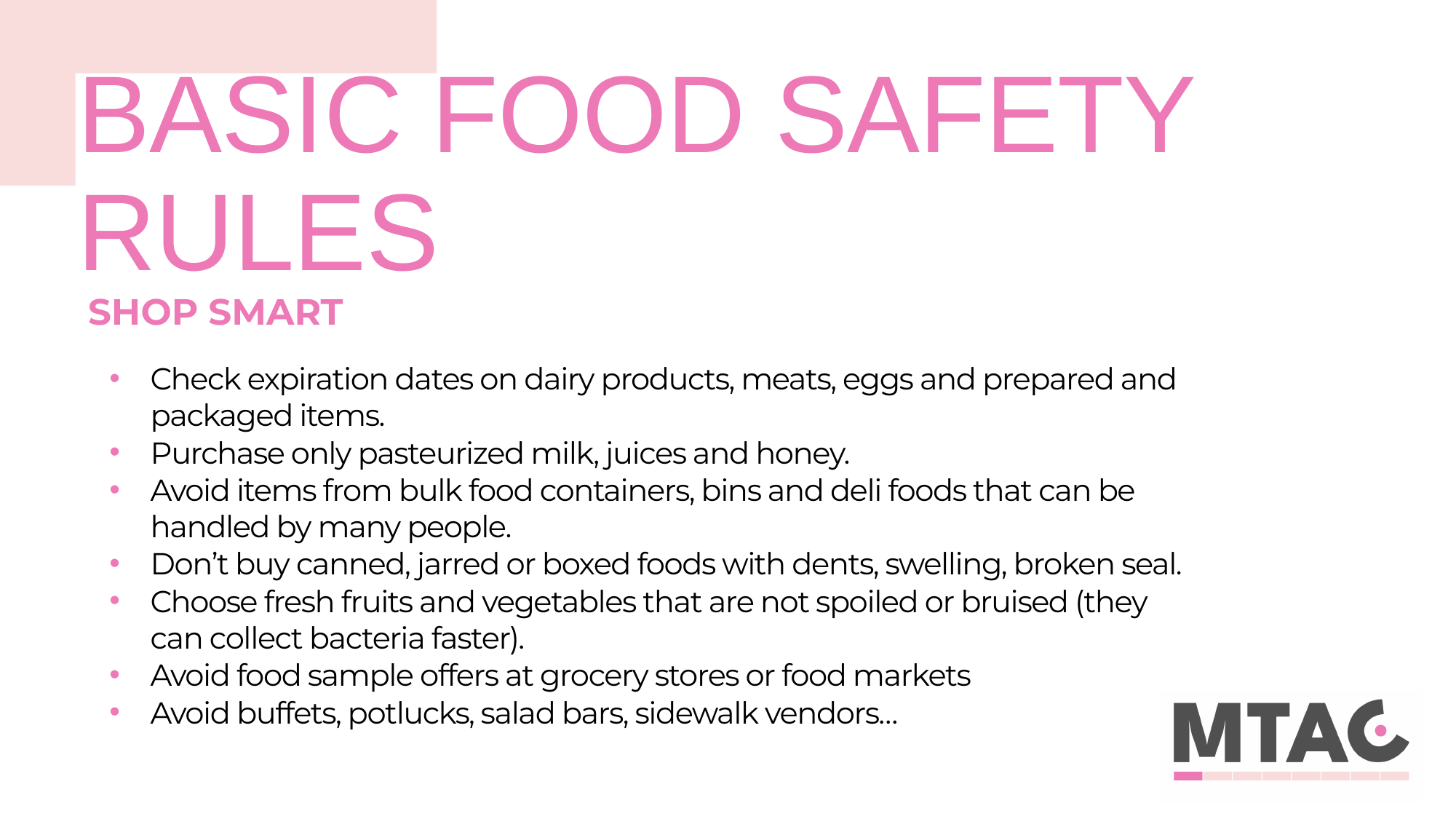

# BASIC FOOD SAFETY RULES

SHOP SMART

Check expiration dates on dairy products, meats, eggs and prepared and packaged items.
Purchase only pasteurized milk, juices and honey.
Avoid items from bulk food containers, bins and deli foods that can be handled by many people.
Don’t buy canned, jarred or boxed foods with dents, swelling, broken seal.
Choose fresh fruits and vegetables that are not spoiled or bruised (they can collect bacteria faster).
Avoid food sample offers at grocery stores or food markets
Avoid buffets, potlucks, salad bars, sidewalk vendors…